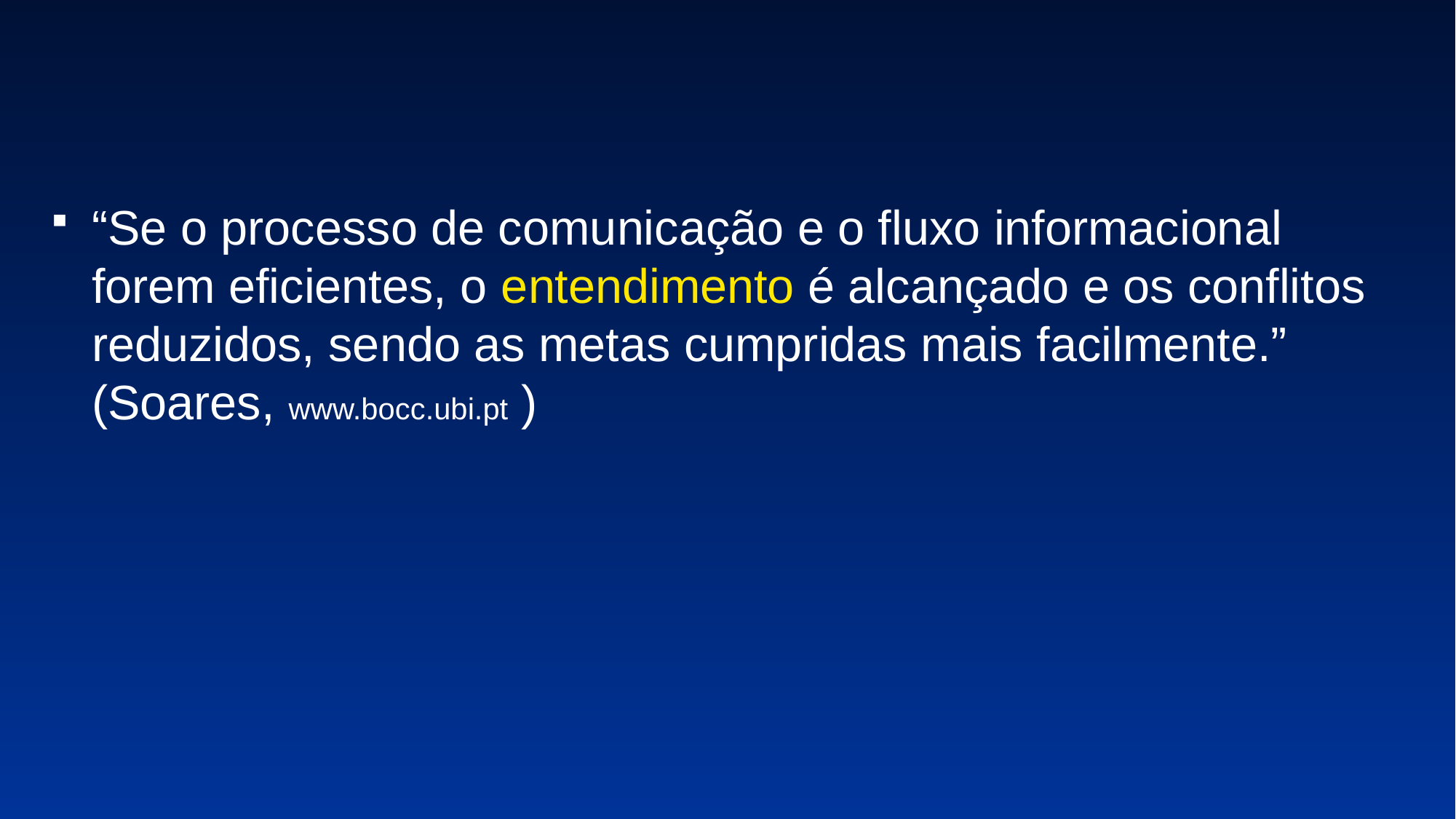

“Se o processo de comunicação e o fluxo informacional forem eficientes, o entendimento é alcançado e os conflitos reduzidos, sendo as metas cumpridas mais facilmente.” (Soares, www.bocc.ubi.pt )